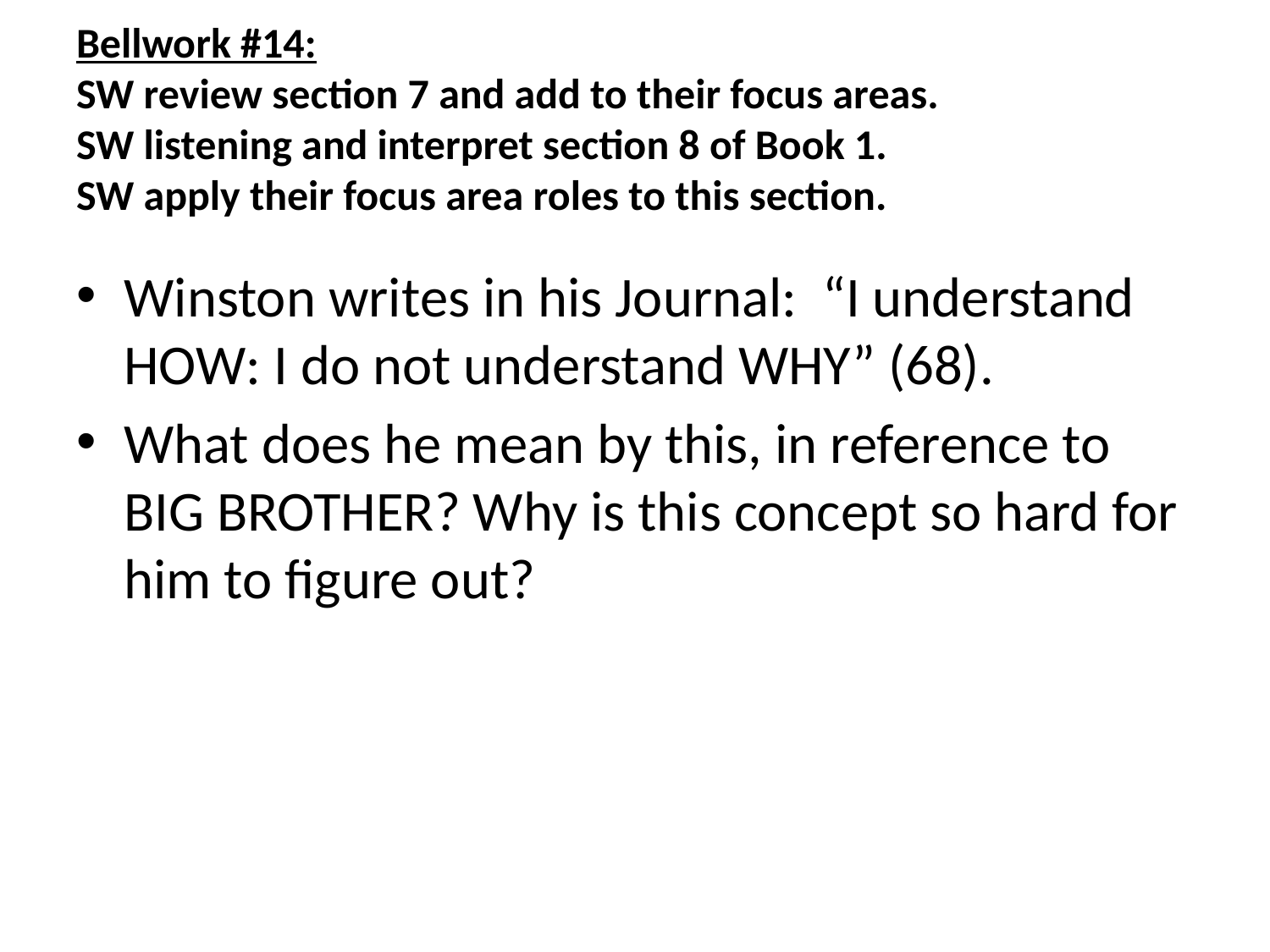

# Bellwork #14: SW review section 7 and add to their focus areas. SW listening and interpret section 8 of Book 1. SW apply their focus area roles to this section.
Winston writes in his Journal:  “I understand HOW: I do not understand WHY” (68).
What does he mean by this, in reference to BIG BROTHER? Why is this concept so hard for him to figure out?